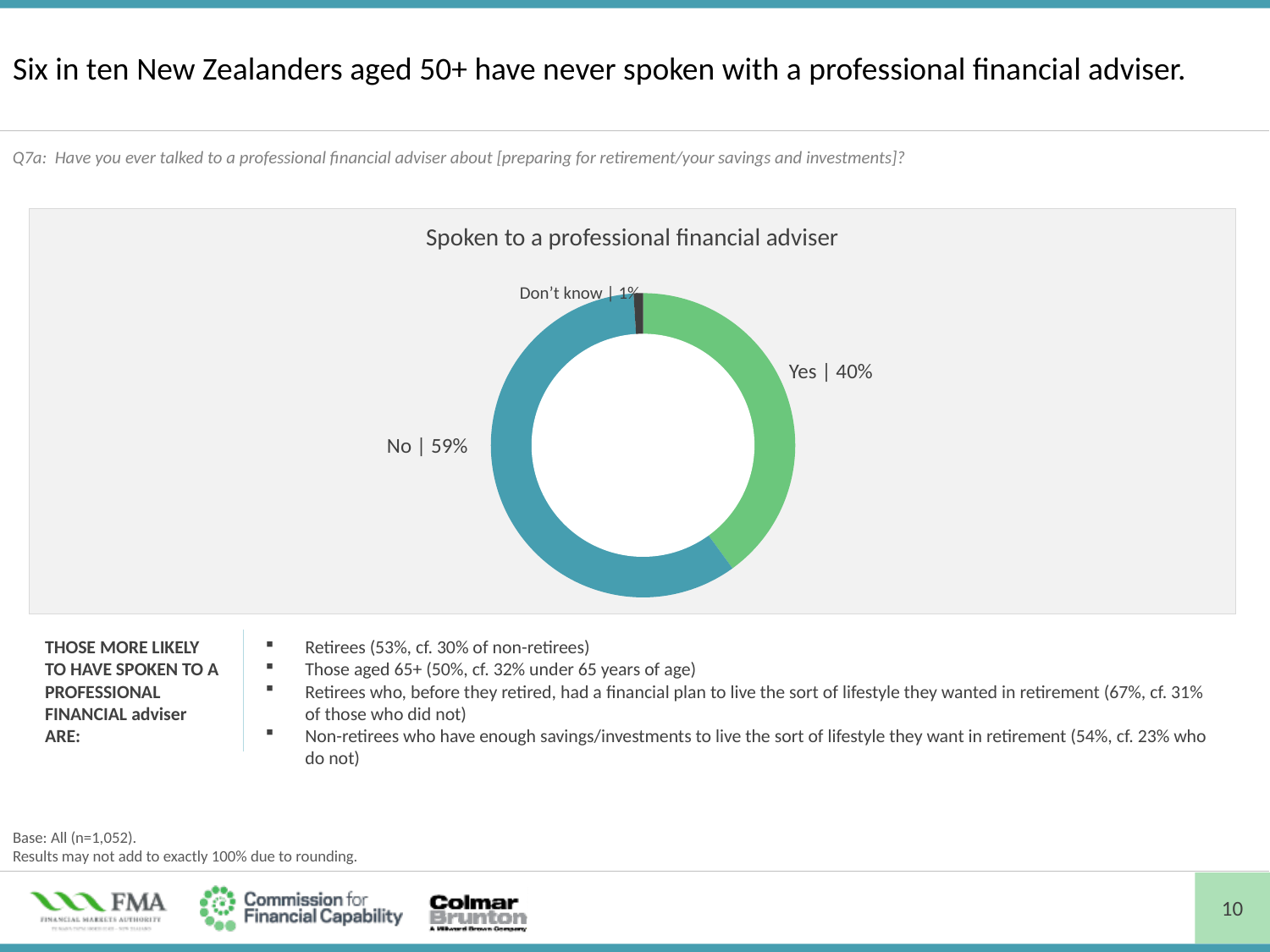

# Six in ten New Zealanders aged 50+ have never spoken with a professional financial adviser.
Q7a:  Have you ever talked to a professional financial adviser about [preparing for retirement/your savings and investments]?

Spoken to a professional financial adviser
Don’t know | 1%

### Chart

| Category | Column1 |
|---|---|
| Yes | 0.4 |
| No | 0.59 |
| Don't know | 0.01 |
Yes | 40%
No | 59%
THOSE MORE LIKELY TO HAVE SPOKEN TO A PROFESSIONAL FINANCIAL adviser ARE:
Retirees (53%, cf. 30% of non-retirees)
Those aged 65+ (50%, cf. 32% under 65 years of age)
Retirees who, before they retired, had a financial plan to live the sort of lifestyle they wanted in retirement (67%, cf. 31% of those who did not)
Non-retirees who have enough savings/investments to live the sort of lifestyle they want in retirement (54%, cf. 23% who do not)
Base: All (n=1,052).
Results may not add to exactly 100% due to rounding.